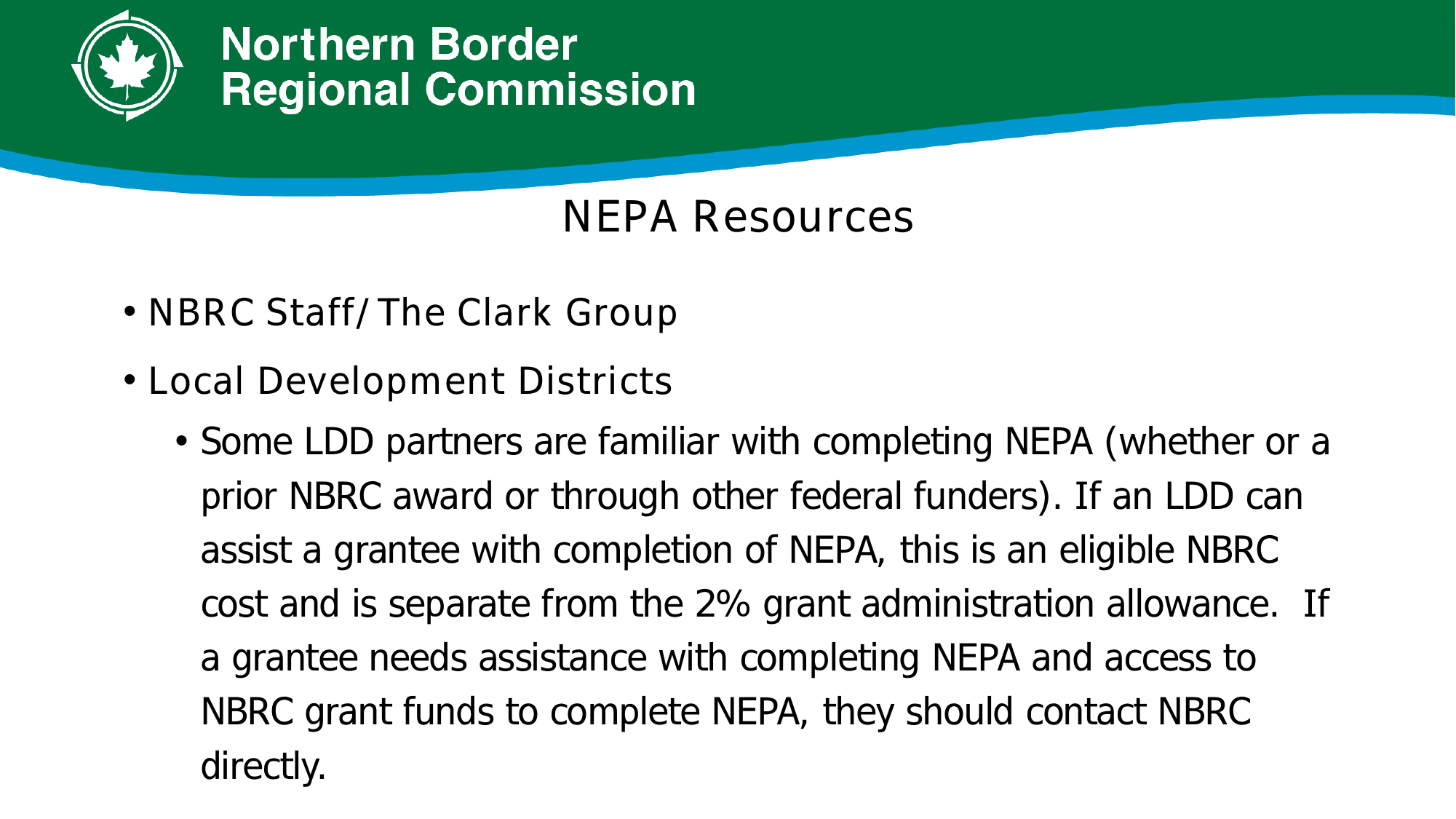

# NEPA Resources
NBRC Staff/The Clark Group
Local Development Districts
Some LDD partners are familiar with completing NEPA (whether or a prior NBRC award or through other federal funders). If an LDD can assist a grantee with completion of NEPA, this is an eligible NBRC cost and is separate from the 2% grant administration allowance.  If a grantee needs assistance with completing NEPA and access to NBRC grant funds to complete NEPA, they should contact NBRC directly.